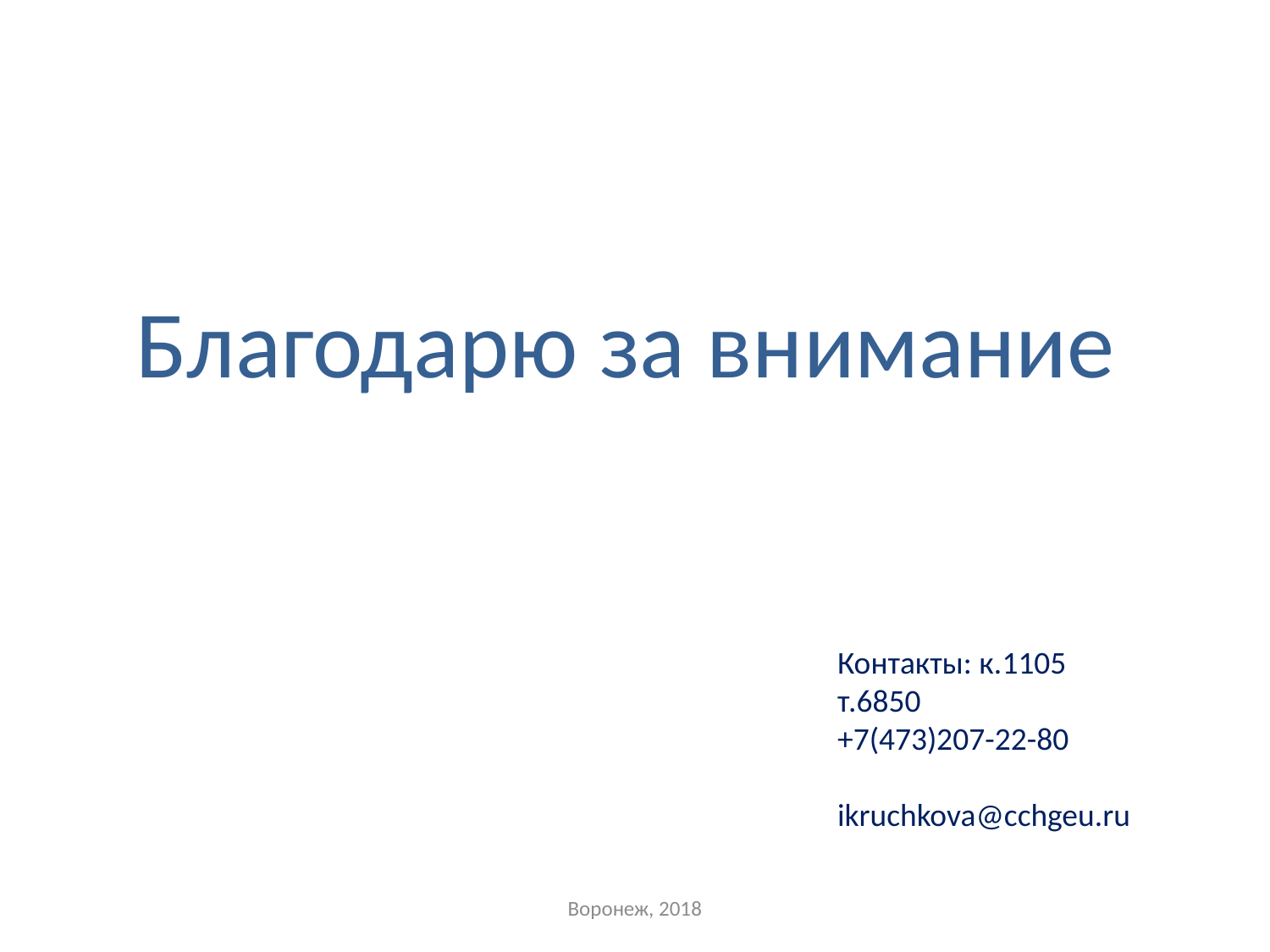

Благодарю за внимание
Контакты: к.1105
т.6850
+7(473)207-22-80
ikruchkova@cchgeu.ru
Воронеж, 2018